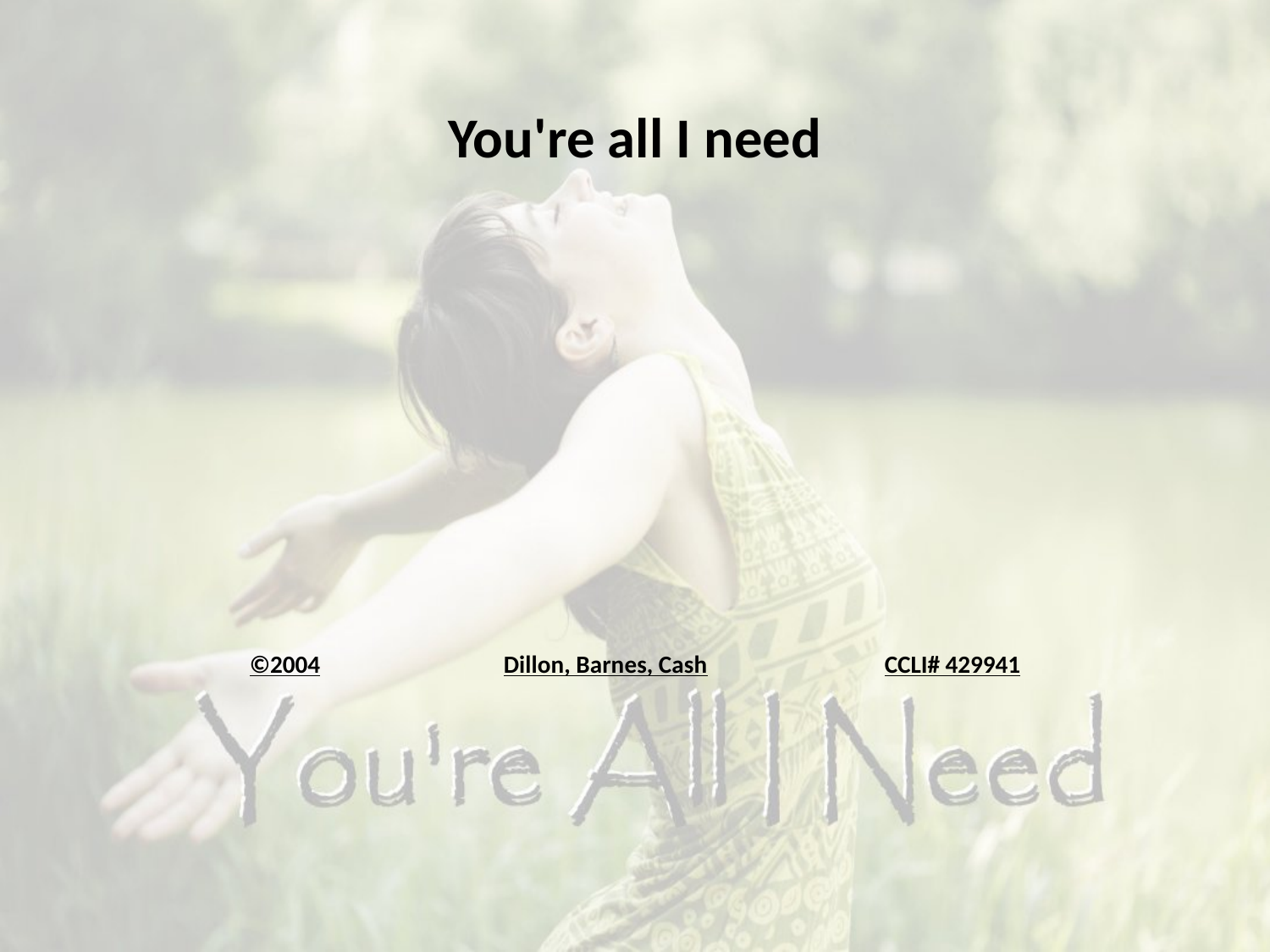

You're all I need

©2004		Dillon, Barnes, Cash		CCLI# 429941